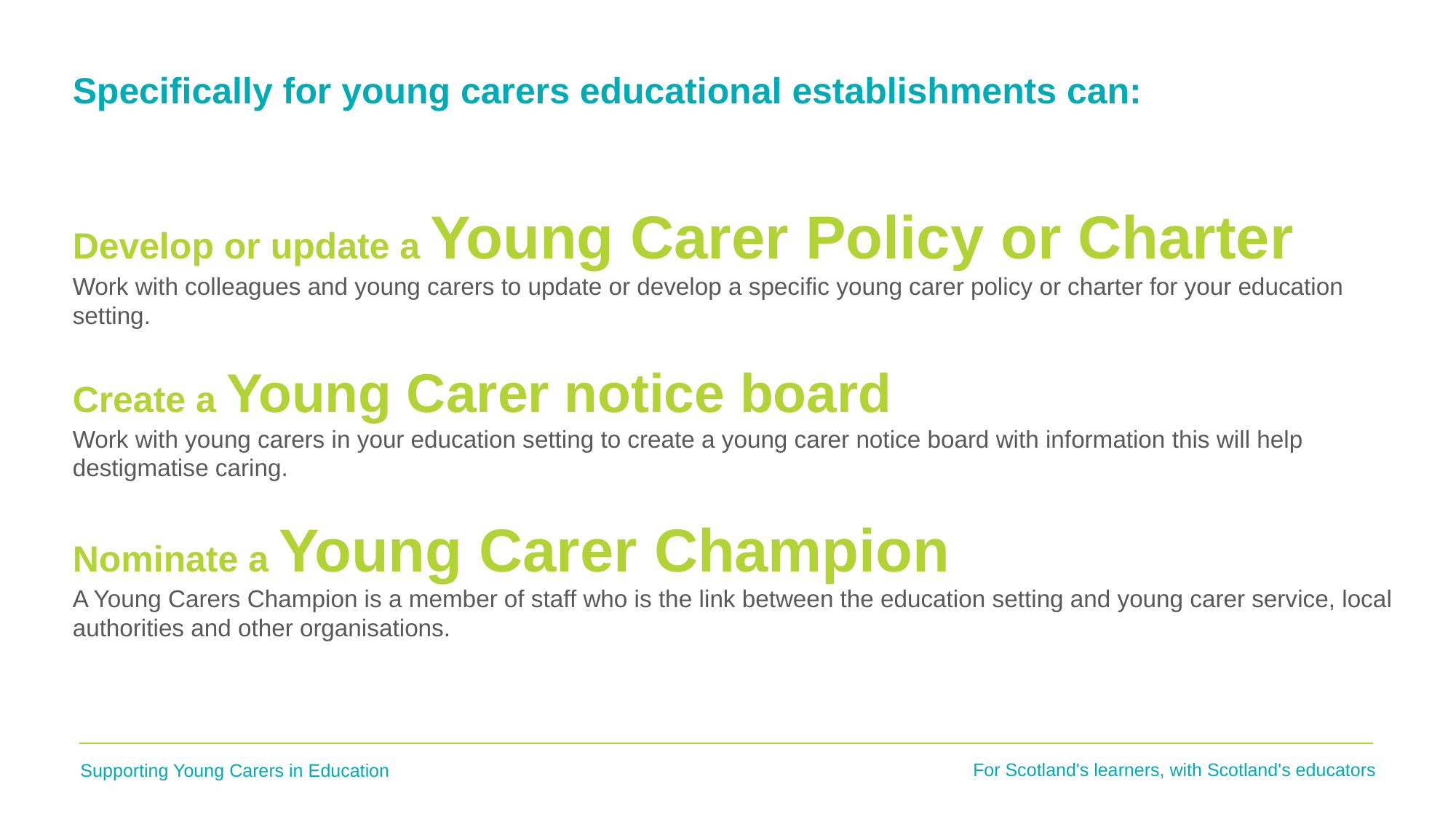

# Specifically for young carers educational establishments can: Develop or update a Young Carer Policy or Charter Work with colleagues and young carers to update or develop a specific young carer policy or charter for your education setting. Create a Young Carer notice board Work with young carers in your education setting to create a young carer notice board with information this will help destigmatise caring. Nominate a Young Carer Champion A Young Carers Champion is a member of staff who is the link between the education setting and young carer service, local authorities and other organisations.